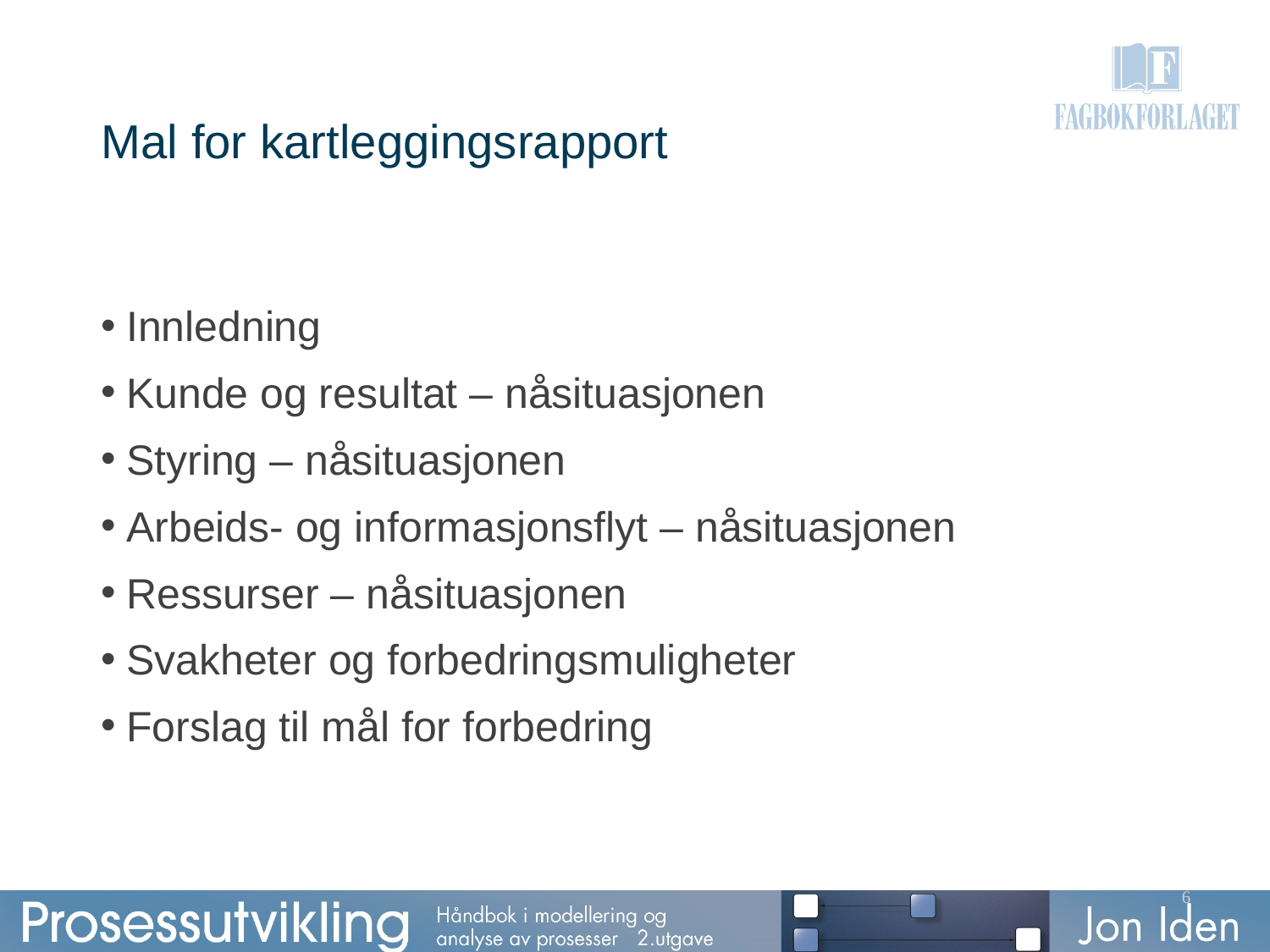

# Mal for kartleggingsrapport
Innledning
Kunde og resultat – nåsituasjonen
Styring – nåsituasjonen
Arbeids- og informasjonsflyt – nåsituasjonen
Ressurser – nåsituasjonen
Svakheter og forbedringsmuligheter
Forslag til mål for forbedring

6